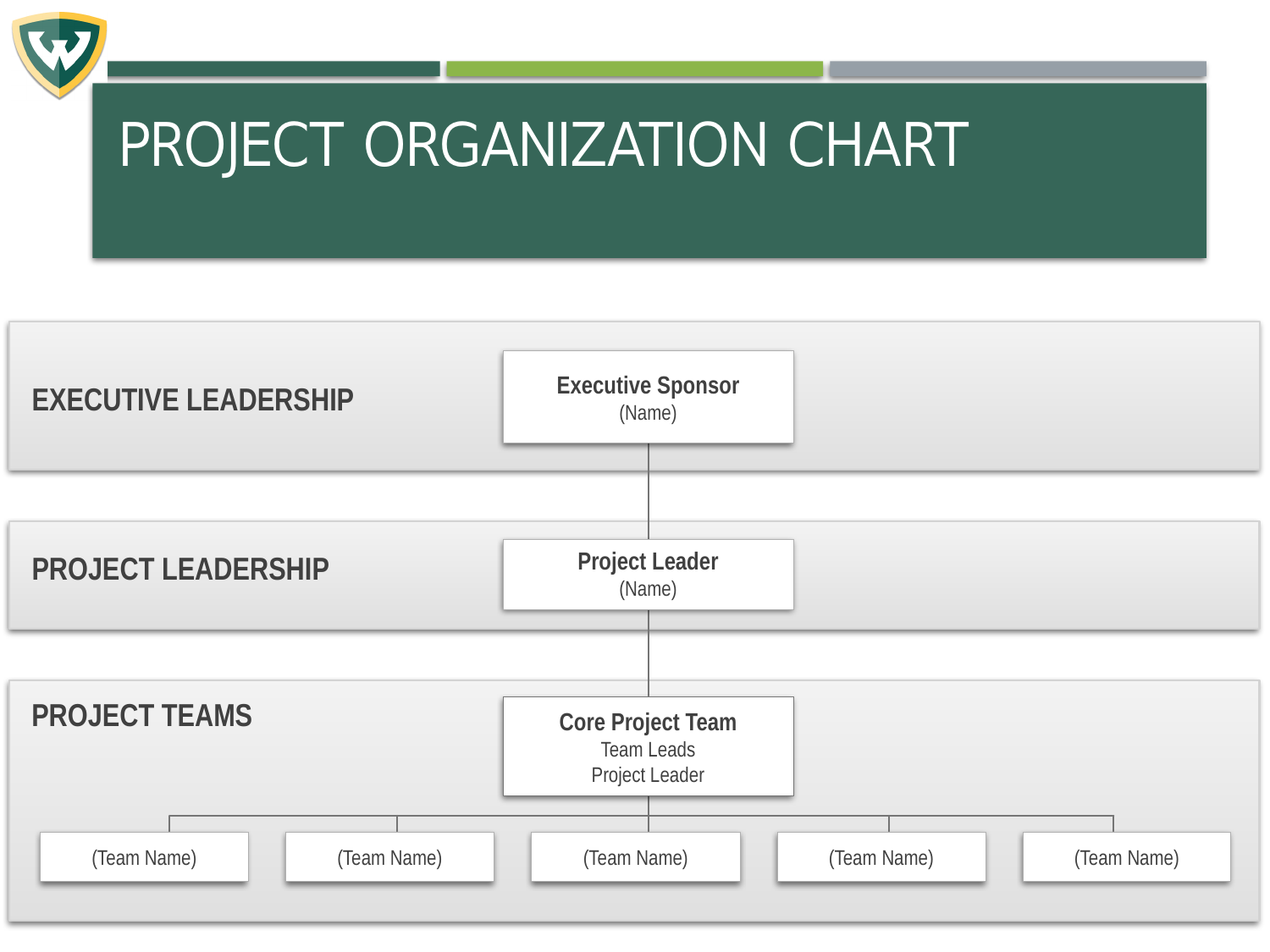

# PROJECT ORGANIZATION CHART

Executive Sponsor
(Name)
Executive Leadership

Project Leader
(Name)
Project Leadership

Project Teams
Core Project Team
Team Leads
Project Leader
(Team Name)
(Team Name)
(Team Name)
(Team Name)
(Team Name)